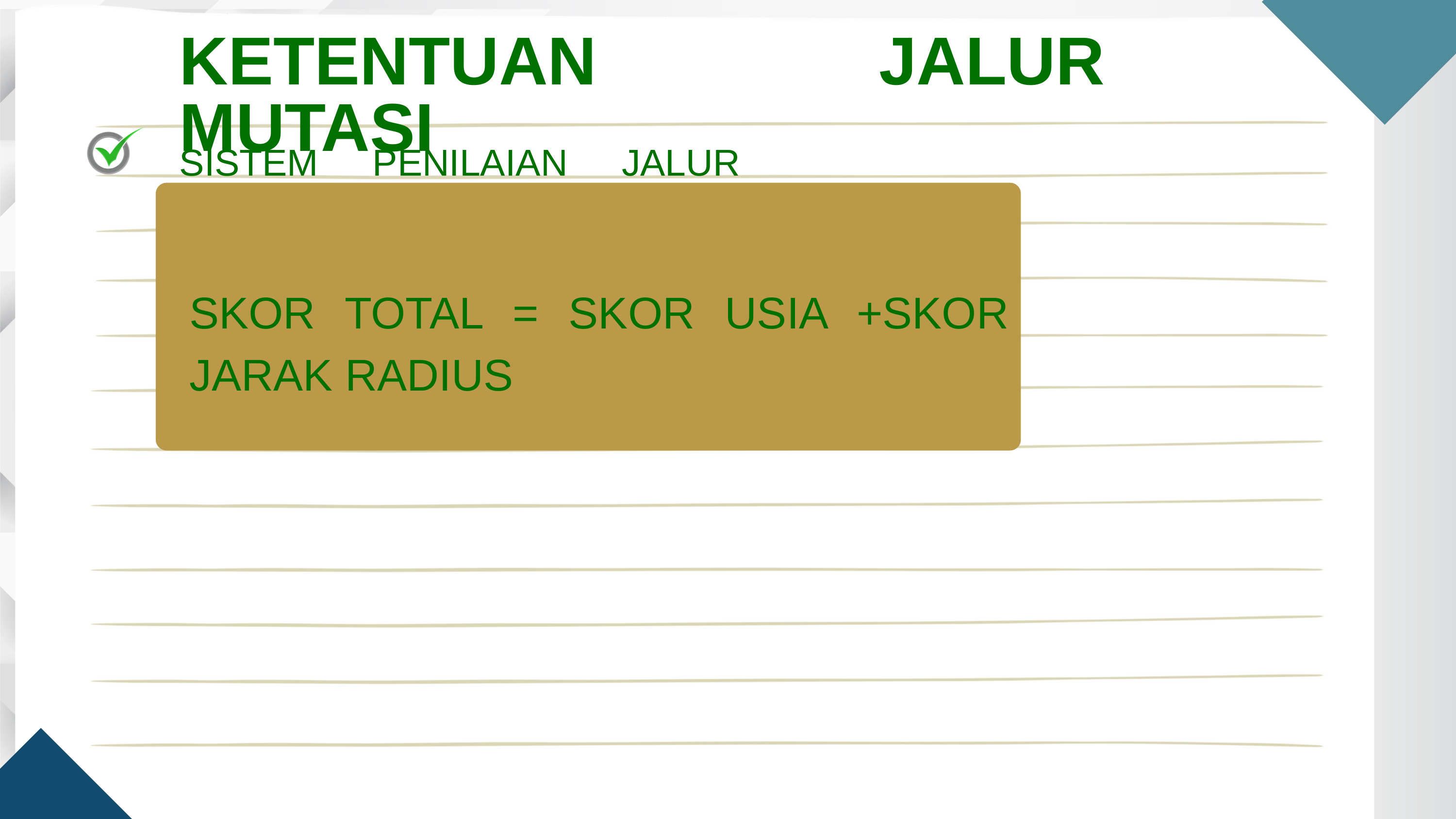

KETENTUAN JALUR MUTASI

SISTEM PENILAIAN JALUR MUTASI:

SKOR TOTAL = SKOR USIA +SKOR JARAK RADIUS